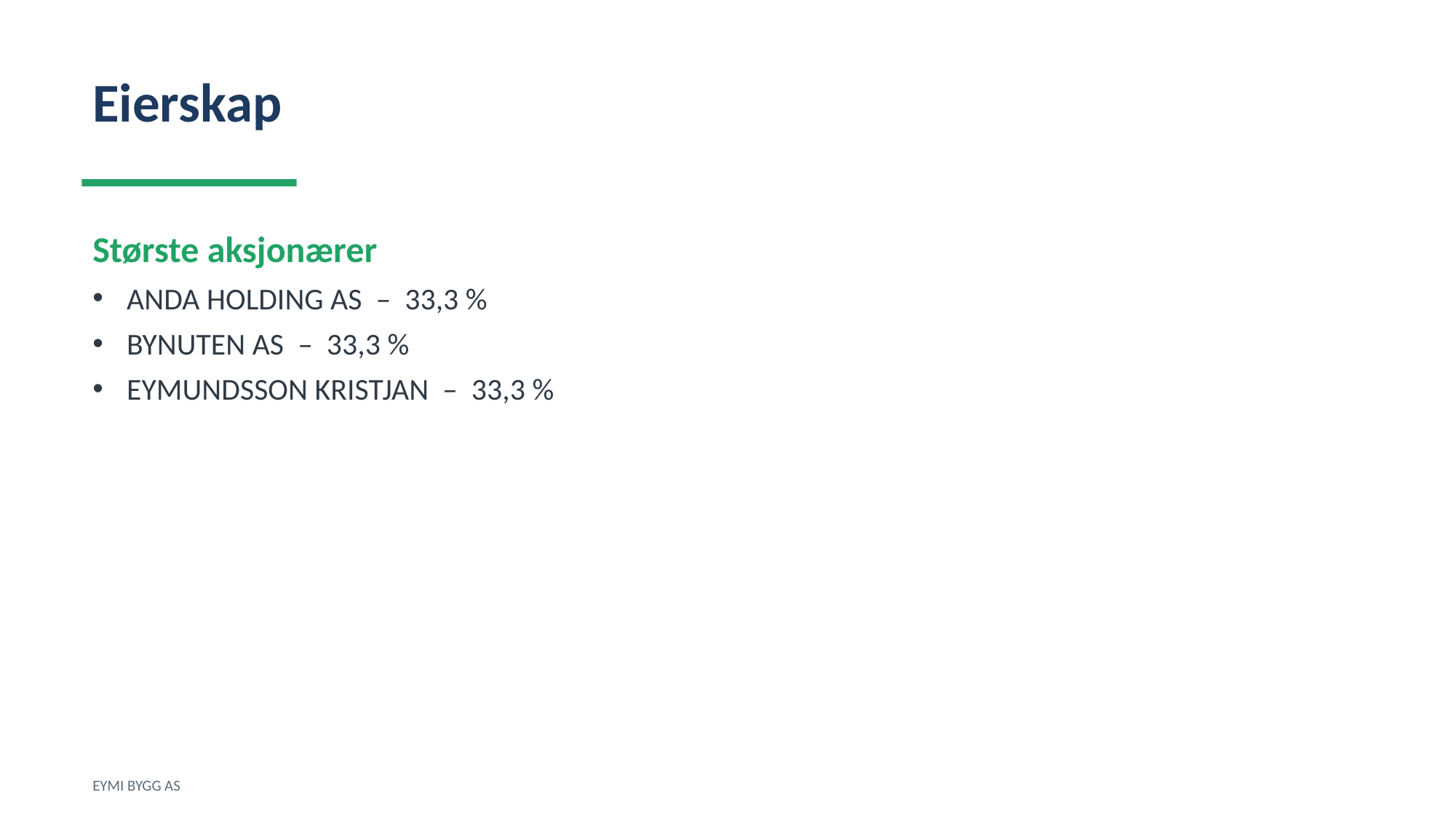

Eierskap

Største aksjonærer
ANDA HOLDING AS  –  33,3 %
BYNUTEN AS  –  33,3 %
EYMUNDSSON KRISTJAN  –  33,3 %
EYMI BYGG AS